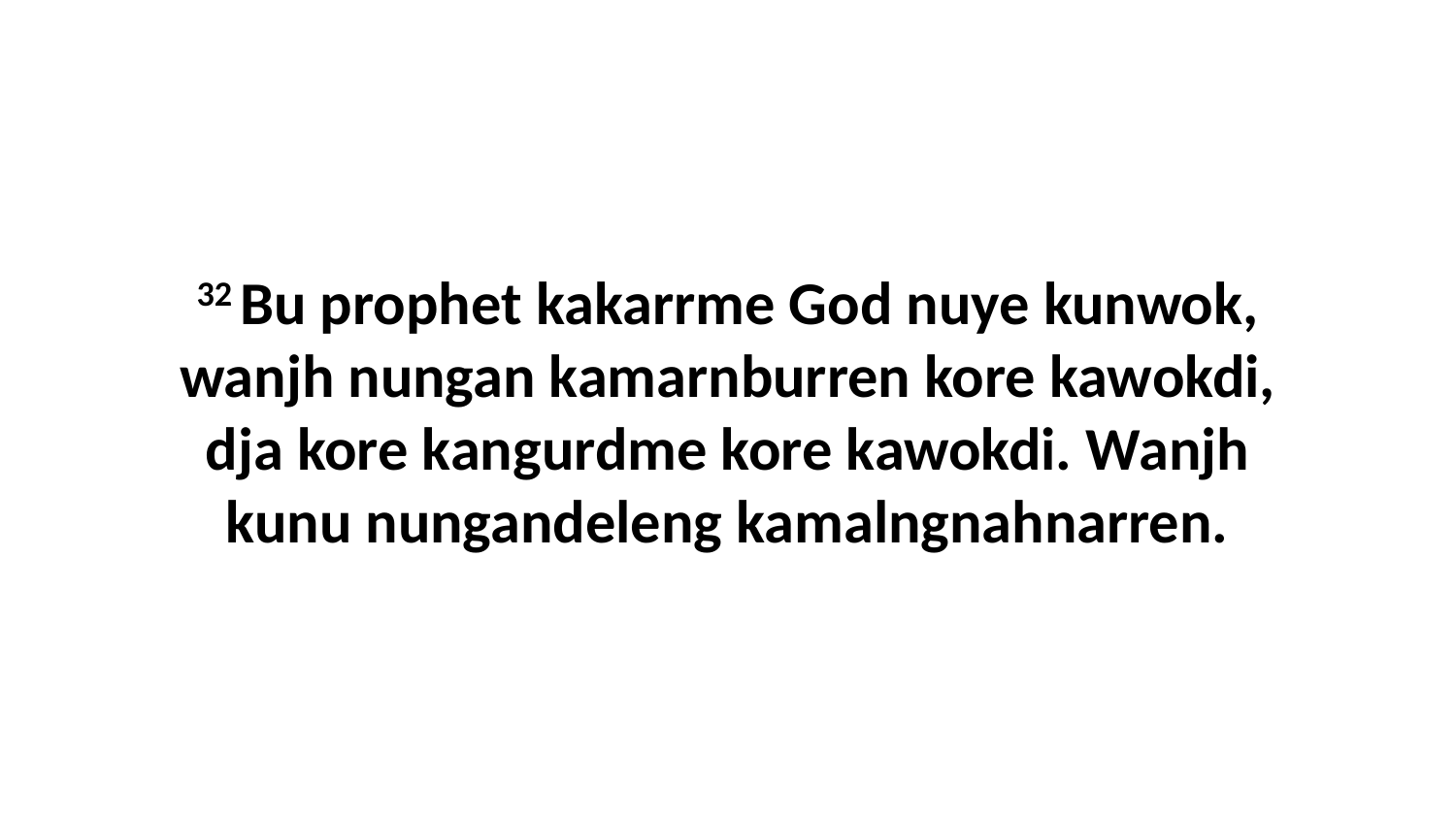

32 Bu prophet kakarrme God nuye kunwok, wanjh nungan kamarnburren kore kawokdi, dja kore kangurdme kore kawokdi. Wanjh kunu nungandeleng kamalngnahnarren.